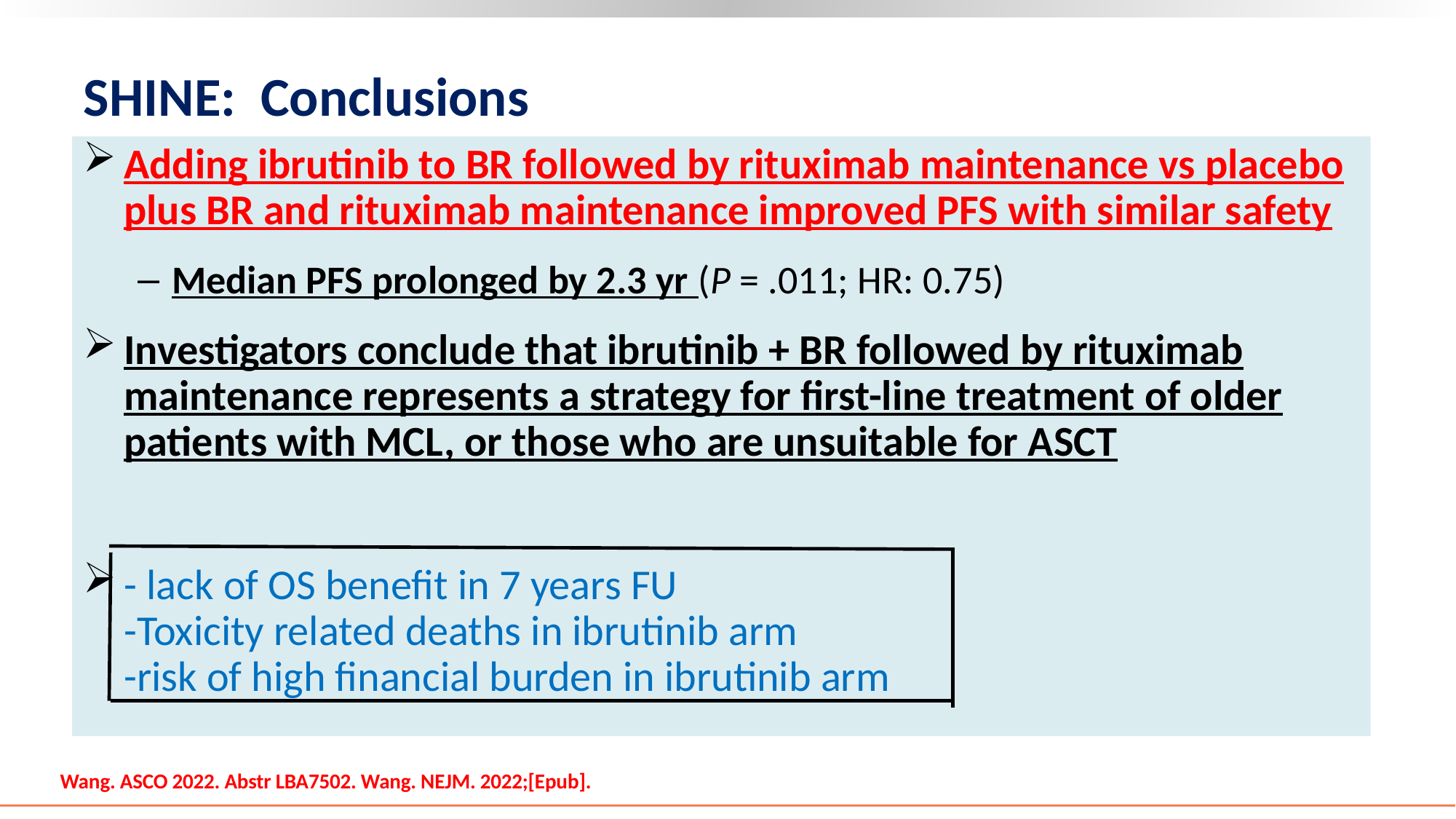

# SHINE:  Conclusions
Adding ibrutinib to BR followed by rituximab maintenance vs placebo plus BR and rituximab maintenance improved PFS with similar safety
Median PFS prolonged by 2.3 yr (P = .011; HR: 0.75)
Investigators conclude that ibrutinib + BR followed by rituximab maintenance represents a strategy for first-line treatment of older patients with MCL, or those who are unsuitable for ASCT

- lack of OS benefit in 7 years FU
-Toxicity related deaths in ibrutinib arm
-risk of high financial burden in ibrutinib arm
Wang. ASCO 2022. Abstr LBA7502. Wang. NEJM. 2022;[Epub].